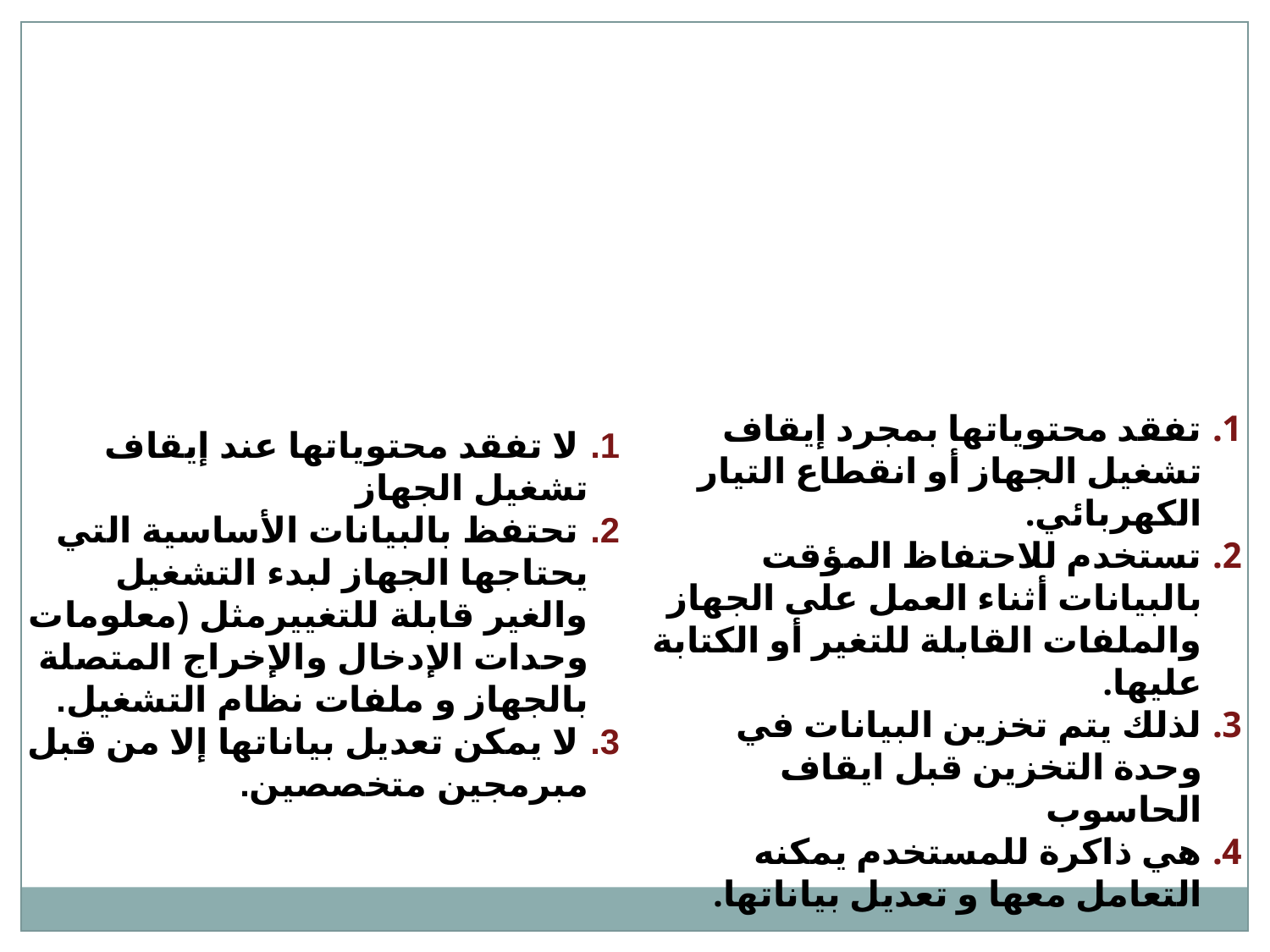

أنواع الذاكرة
ذاكرة القراءة فقط
ROM
الذاكرة العشوائية
RAM

 لا تفقد محتوياتها عند إيقاف تشغيل الجهاز
 تحتفظ بالبيانات الأساسية التي يحتاجها الجهاز لبدء التشغيل والغير قابلة للتغييرمثل (معلومات وحدات الإدخال والإخراج المتصلة بالجهاز و ملفات نظام التشغيل.
 لا يمكن تعديل بياناتها إلا من قبل مبرمجين متخصصين.
تفقد محتوياتها بمجرد إيقاف تشغيل الجهاز أو انقطاع التيار الكهربائي.
تستخدم للاحتفاظ المؤقت بالبيانات أثناء العمل على الجهاز والملفات القابلة للتغير أو الكتابة عليها.
لذلك يتم تخزين البيانات في وحدة التخزين قبل ايقاف الحاسوب
هي ذاكرة للمستخدم يمكنه التعامل معها و تعديل بياناتها.

وحدة الذاكرة
ذاكرة القراءة فقط
ROM
الذاكرة العشوائية
RAM